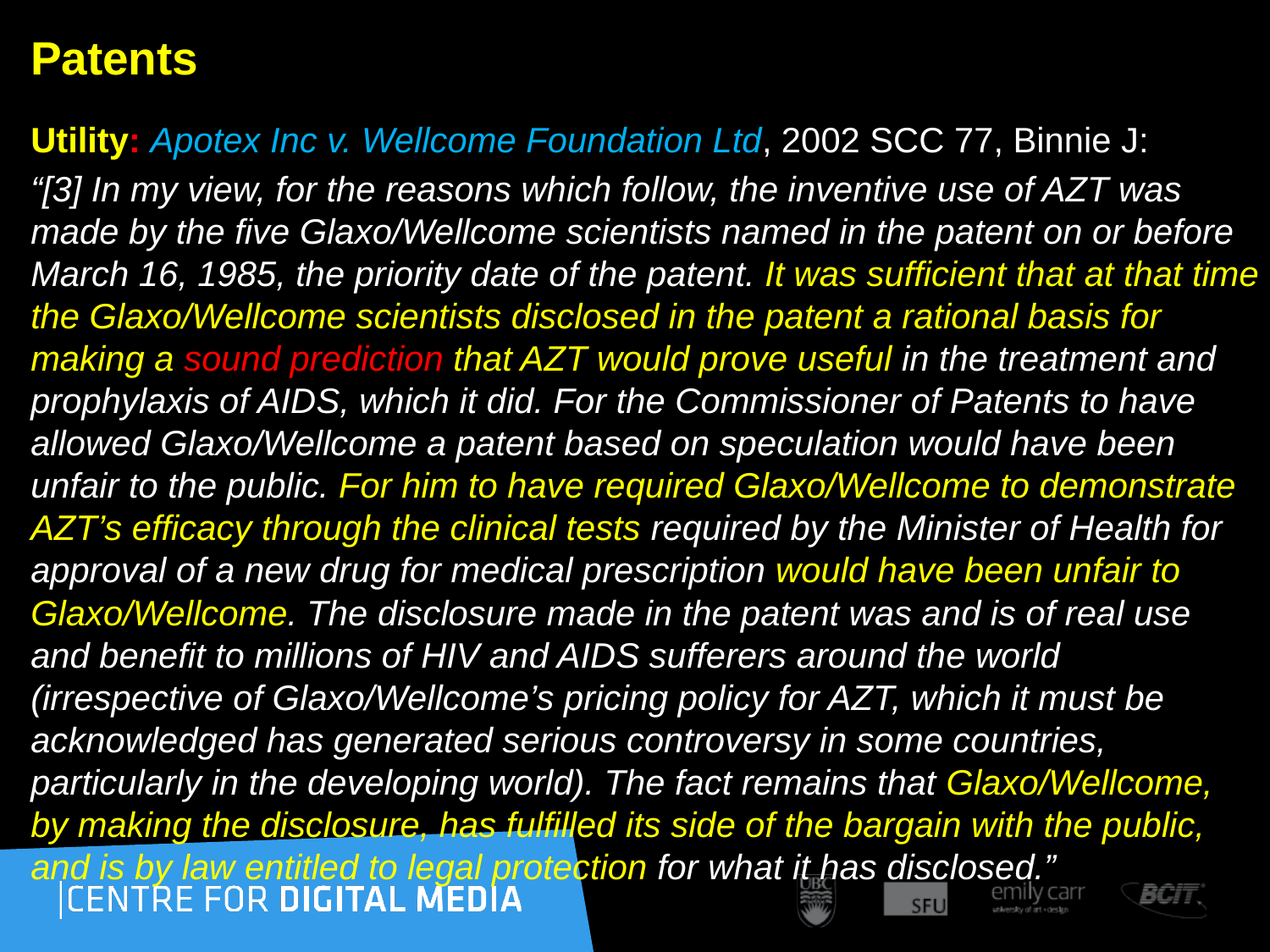

111
# Patents
Utility: Apotex Inc v. Wellcome Foundation Ltd, 2002 SCC 77, Binnie J:
“[3] In my view, for the reasons which follow, the inventive use of AZT was made by the five Glaxo/Wellcome scientists named in the patent on or before March 16, 1985, the priority date of the patent. It was sufficient that at that time the Glaxo/Wellcome scientists disclosed in the patent a rational basis for making a sound prediction that AZT would prove useful in the treatment and prophylaxis of AIDS, which it did. For the Commissioner of Patents to have allowed Glaxo/Wellcome a patent based on speculation would have been unfair to the public. For him to have required Glaxo/Wellcome to demonstrate AZT’s efficacy through the clinical tests required by the Minister of Health for approval of a new drug for medical prescription would have been unfair to Glaxo/Wellcome. The disclosure made in the patent was and is of real use and benefit to millions of HIV and AIDS sufferers around the world (irrespective of Glaxo/Wellcome’s pricing policy for AZT, which it must be acknowledged has generated serious controversy in some countries, particularly in the developing world). The fact remains that Glaxo/Wellcome, by making the disclosure, has fulfilled its side of the bargain with the public, and is by law entitled to legal protection for what it has disclosed.”